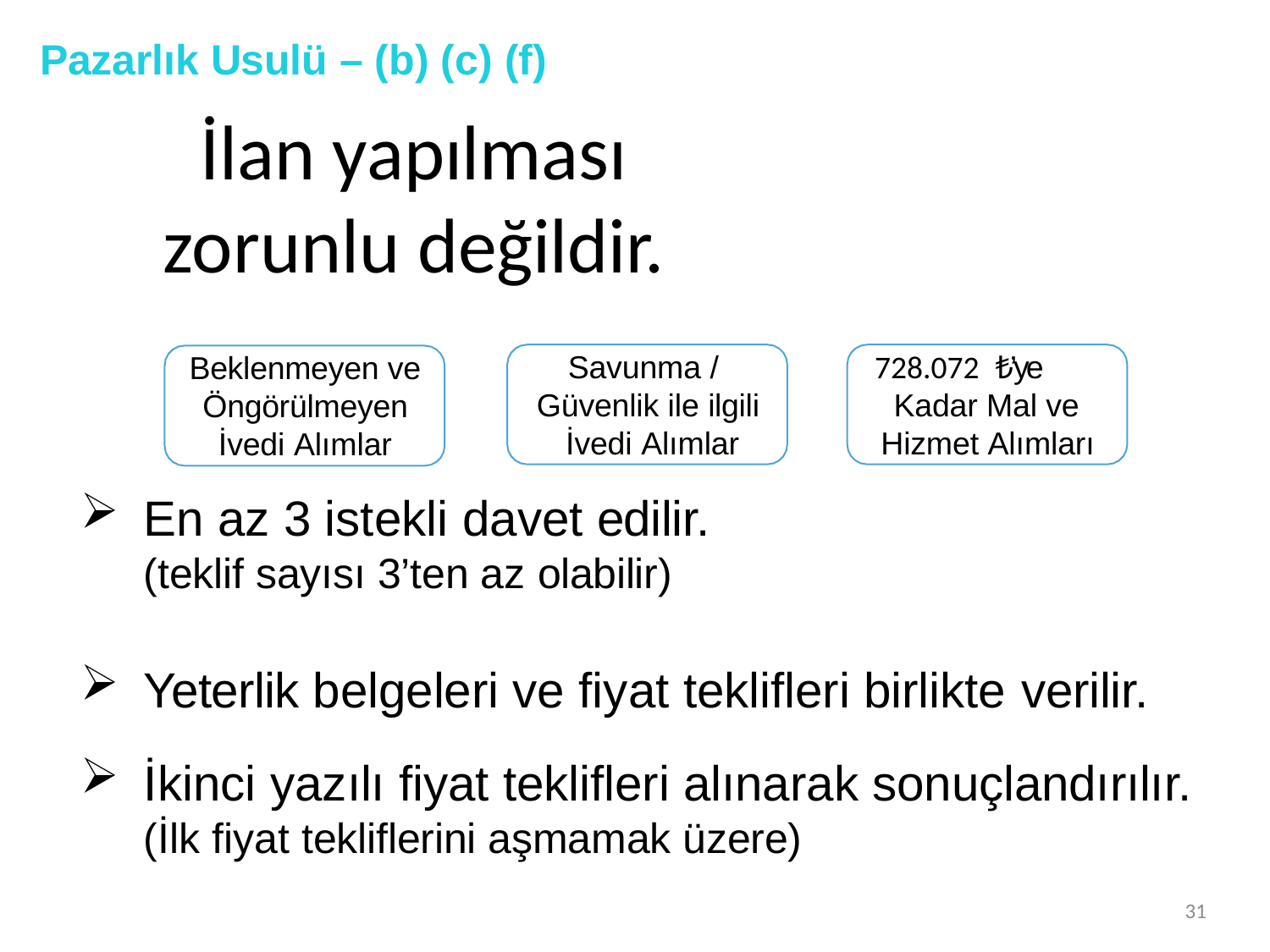

Pazarlık Usulü – (b) (c) (f)
# İlan yapılması zorunlu değildir.

Savunma /  Güvenlik ile ilgili  İvedi Alımlar
728.072  ₺’ye
Kadar Mal ve  Hizmet Alımları

Beklenmeyen ve  Öngörülmeyen  İvedi Alımlar
En az 3 istekli davet edilir.
(teklif sayısı 3’ten az olabilir)

Yeterlik belgeleri ve fiyat teklifleri birlikte verilir.
İkinci yazılı fiyat teklifleri alınarak sonuçlandırılır.
(İlk fiyat tekliflerini aşmamak üzere)
31